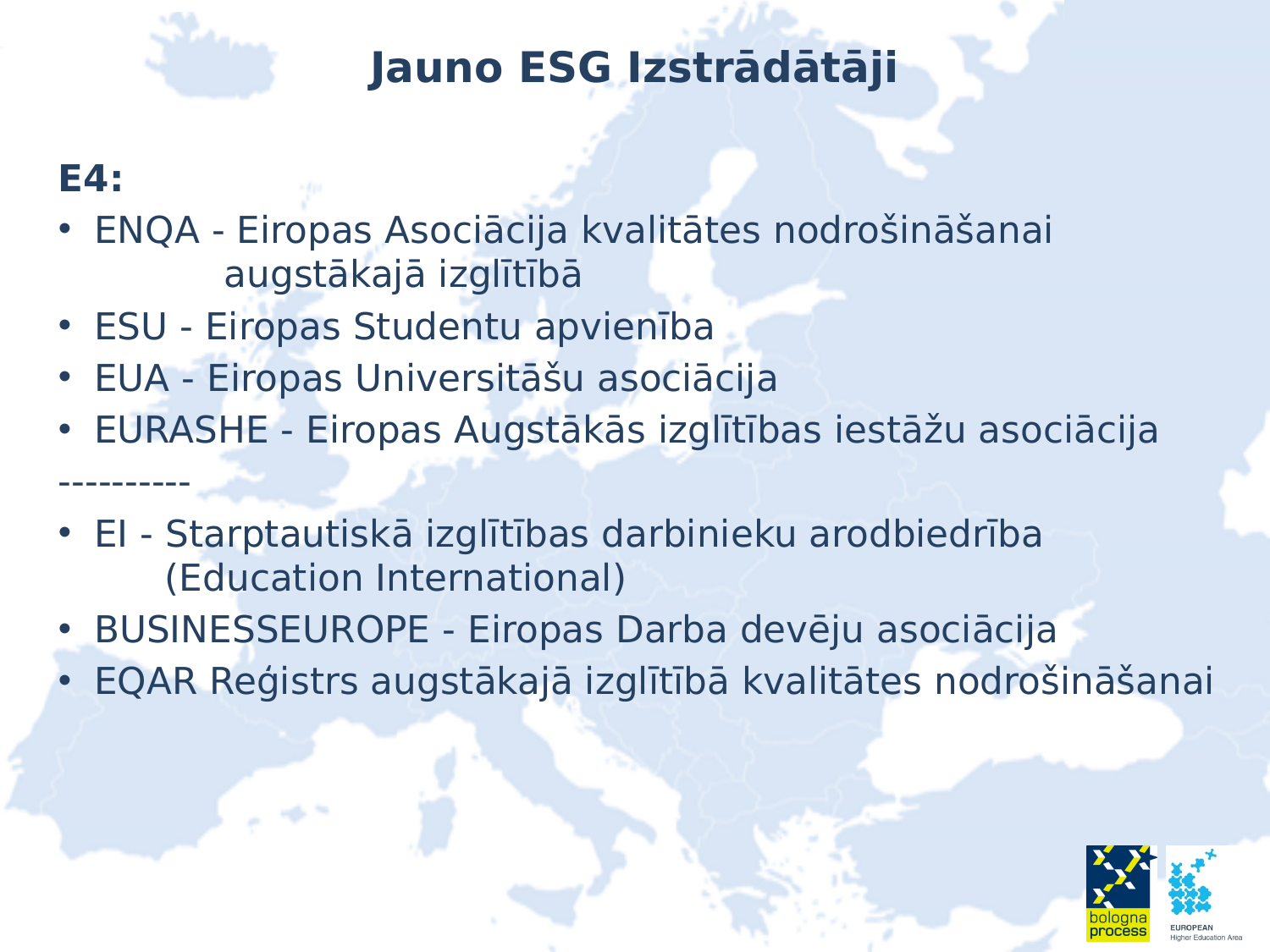

# Jauno ESG Izstrādātāji
E4:
ENQA - Eiropas Asociācija kvalitātes nodrošināšanai
           augstākajā izglītībā
ESU - Eiropas Studentu apvienība
EUA - Eiropas Universitāšu asociācija
EURASHE - Eiropas Augstākās izglītības iestāžu asociācija
----------
EI - Starptautiskā izglītības darbinieku arodbiedrība
      (Education International)
BUSINESSEUROPE - Eiropas Darba devēju asociācija
EQAR Reģistrs augstākajā izglītībā kvalitātes nodrošināšanai